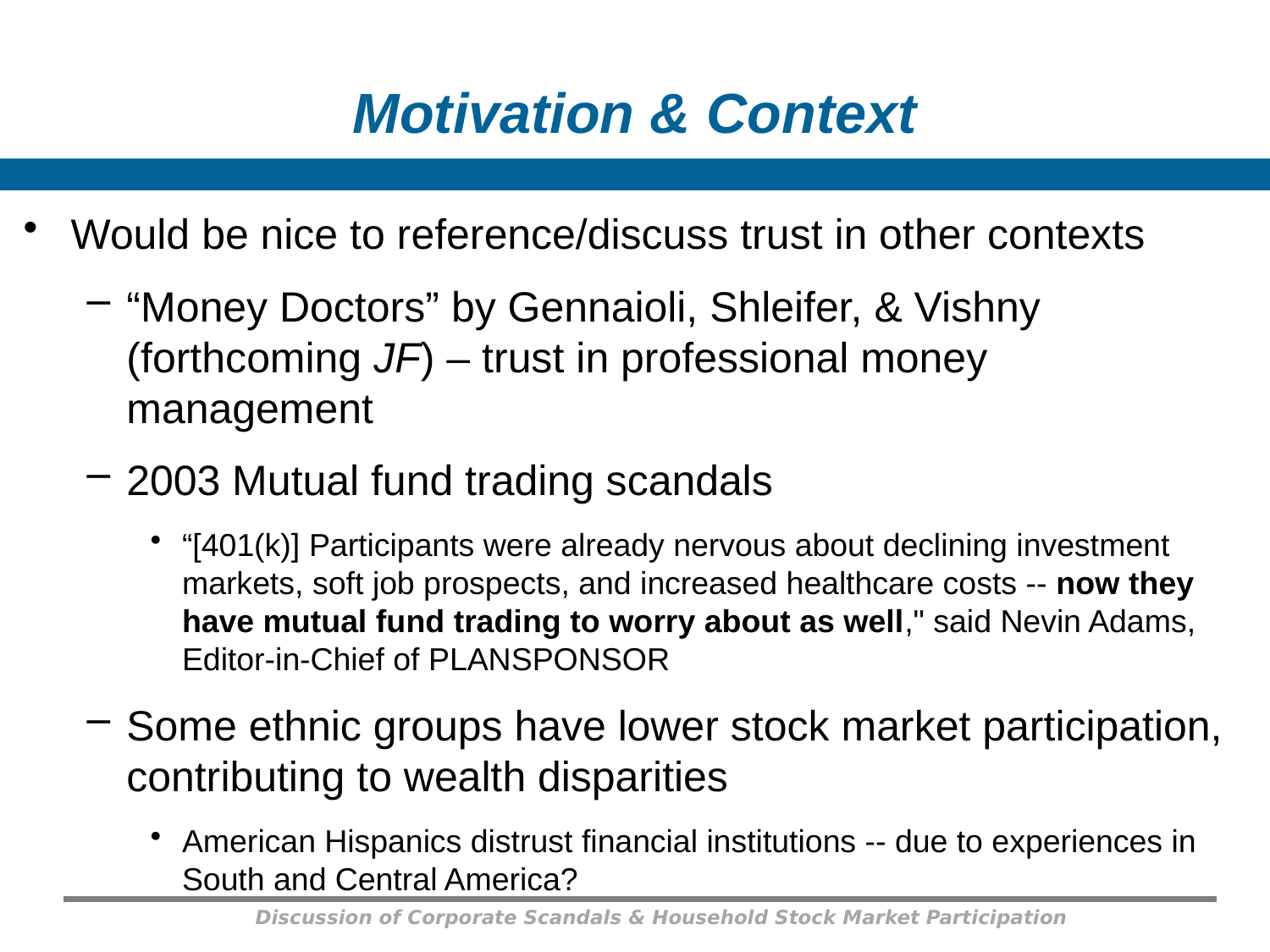

# Motivation & Context
Would be nice to reference/discuss trust in other contexts
“Money Doctors” by Gennaioli, Shleifer, & Vishny (forthcoming JF) – trust in professional money management
2003 Mutual fund trading scandals
“[401(k)] Participants were already nervous about declining investment markets, soft job prospects, and increased healthcare costs -- now they have mutual fund trading to worry about as well," said Nevin Adams, Editor-in-Chief of PLANSPONSOR
Some ethnic groups have lower stock market participation, contributing to wealth disparities
American Hispanics distrust financial institutions -- due to experiences in South and Central America?
Discussion of Corporate Scandals & Household Stock Market Participation